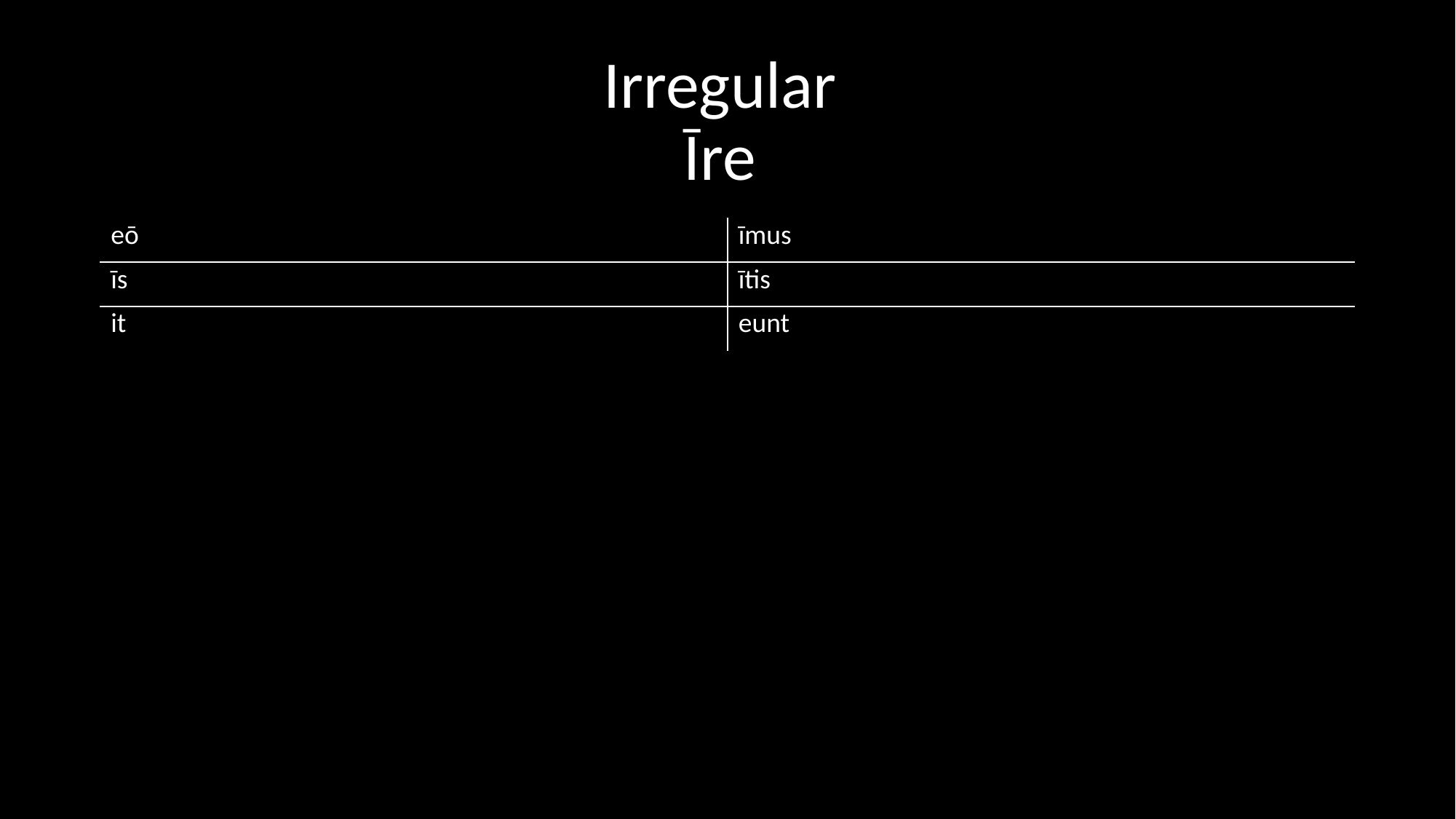

# Irregular Īre
| eō | īmus |
| --- | --- |
| īs | ītis |
| it | eunt |